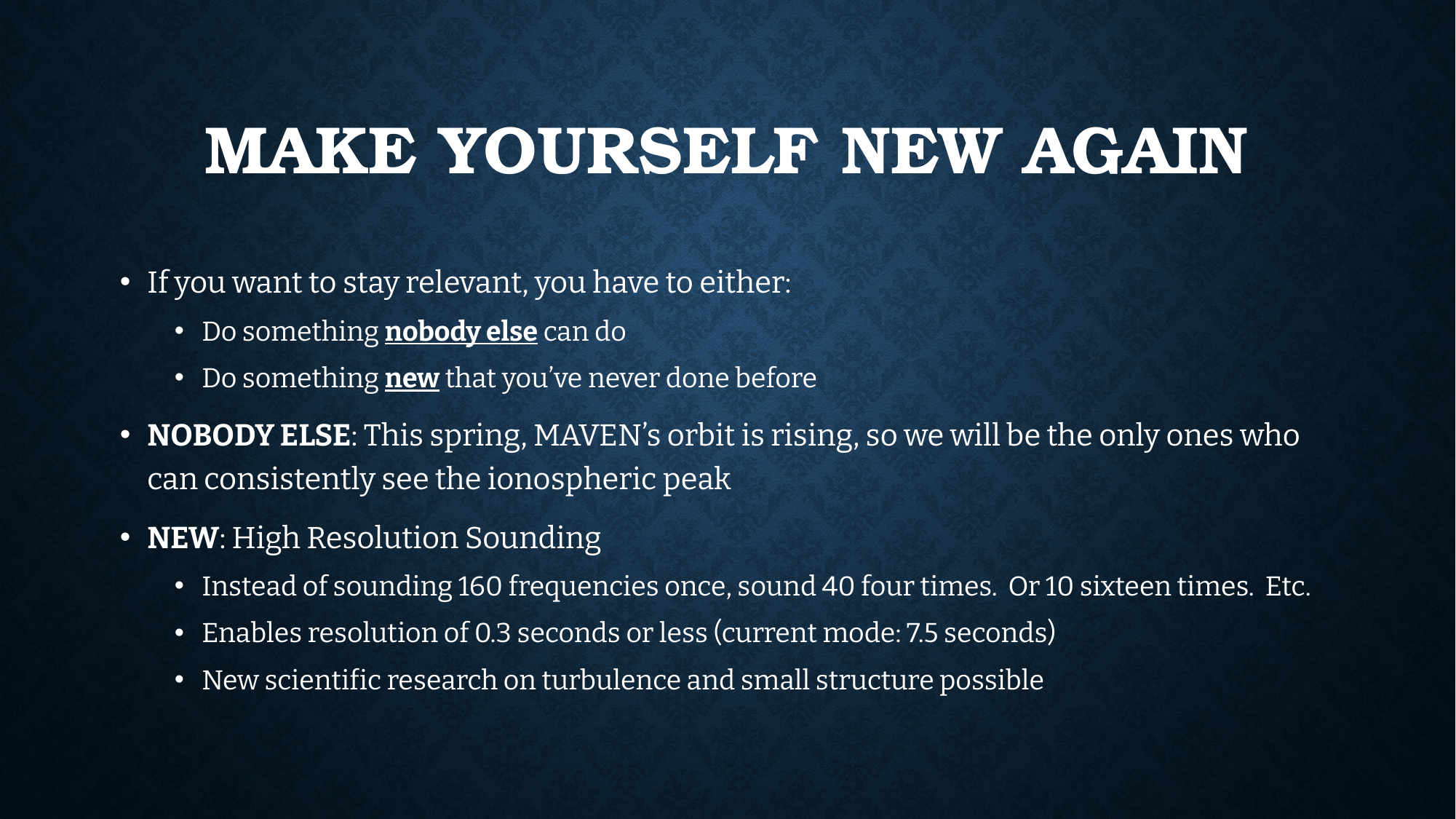

# Make Yourself New Again
If you want to stay relevant, you have to either:
Do something nobody else can do
Do something new that you’ve never done before
NOBODY ELSE: This spring, MAVEN’s orbit is rising, so we will be the only ones who can consistently see the ionospheric peak
NEW: High Resolution Sounding
Instead of sounding 160 frequencies once, sound 40 four times.  Or 10 sixteen times.  Etc.
Enables resolution of 0.3 seconds or less (current mode: 7.5 seconds)
New scientific research on turbulence and small structure possible